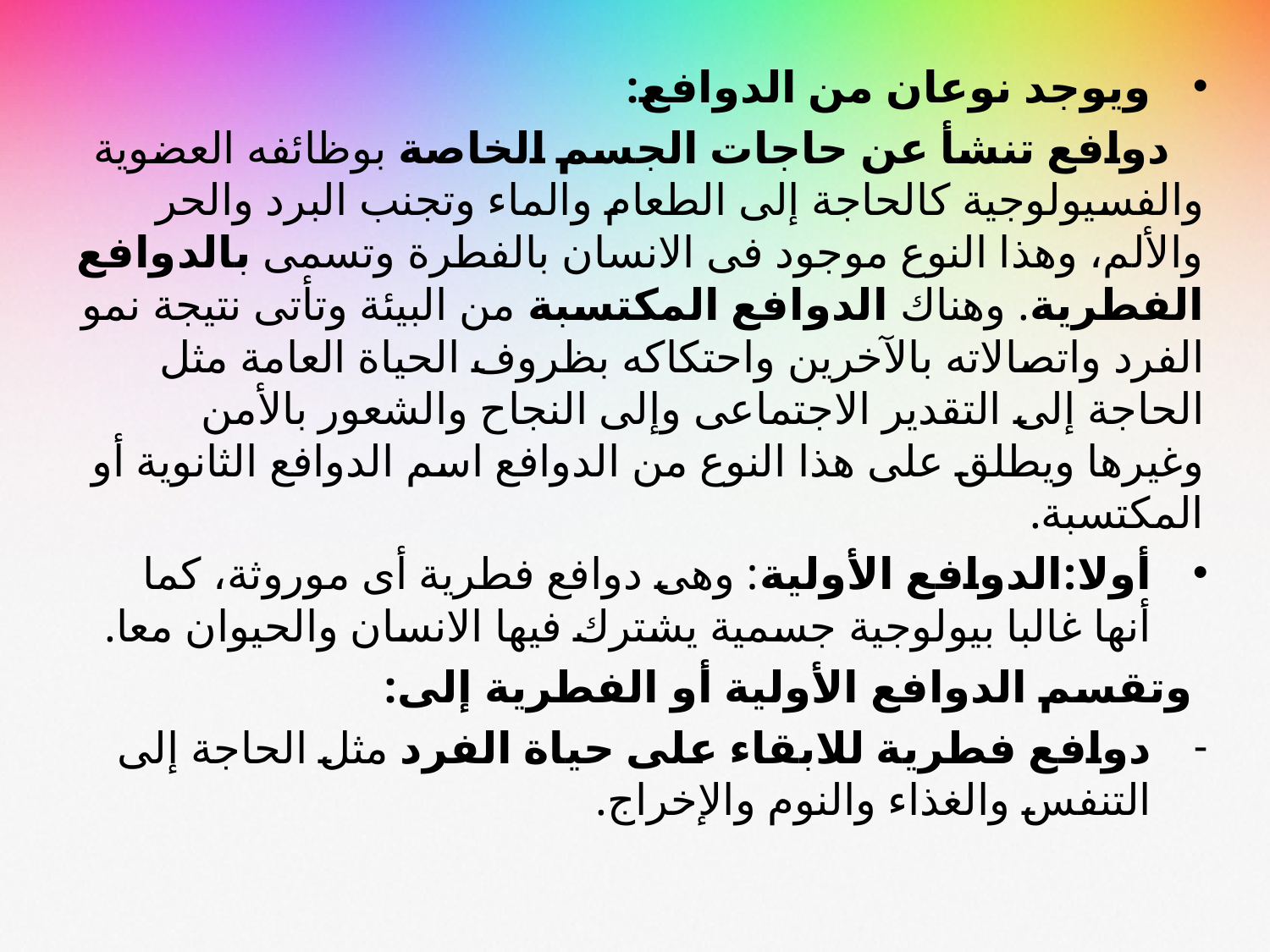

ويوجد نوعان من الدوافع:
   دوافع تنشأ عن حاجات الجسم الخاصة بوظائفه العضوية والفسيولوجية كالحاجة إلى الطعام والماء وتجنب البرد والحر والألم، وهذا النوع موجود فى الانسان بالفطرة وتسمى بالدوافع الفطرية. وهناك الدوافع المكتسبة من البيئة وتأتى نتيجة نمو الفرد واتصالاته بالآخرين واحتكاكه بظروف الحياة العامة مثل الحاجة إلى التقدير الاجتماعى وإلى النجاح والشعور بالأمن وغيرها ويطلق على هذا النوع من الدوافع اسم الدوافع الثانوية أو المكتسبة.
أولا:الدوافع الأولية: وهى دوافع فطرية أى موروثة، كما أنها غالبا بيولوجية جسمية يشترك فيها الانسان والحيوان معا.
 وتقسم الدوافع الأولية أو الفطرية إلى:
دوافع فطرية للابقاء على حياة الفرد مثل الحاجة إلى التنفس والغذاء والنوم والإخراج.